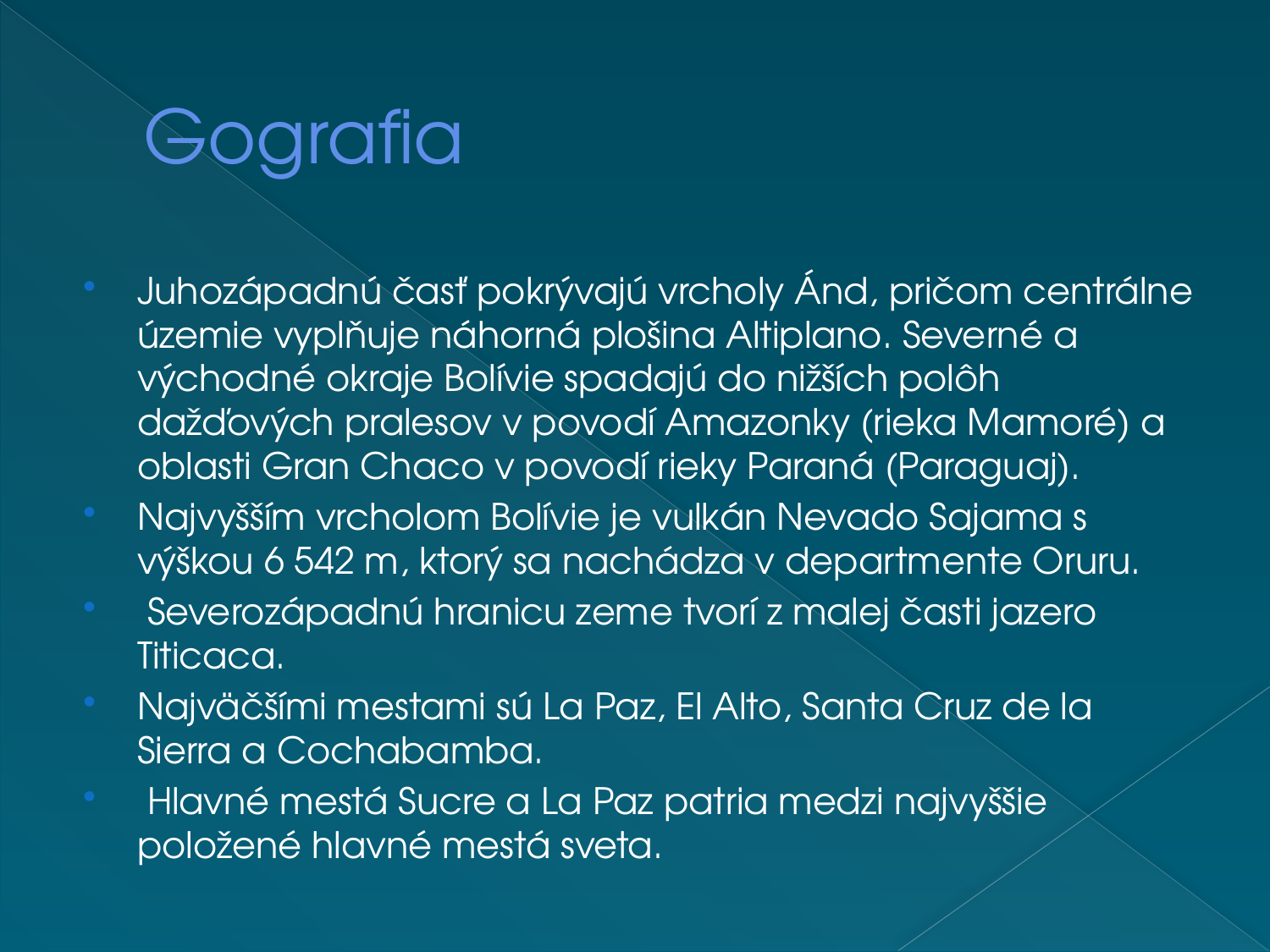

# Gografia
Juhozápadnú časť pokrývajú vrcholy Ánd, pričom centrálne územie vyplňuje náhorná plošina Altiplano. Severné a východné okraje Bolívie spadajú do nižších polôh dažďových pralesov v povodí Amazonky (rieka Mamoré) a oblasti Gran Chaco v povodí rieky Paraná (Paraguaj).
Najvyšším vrcholom Bolívie je vulkán Nevado Sajama s výškou 6 542 m, ktorý sa nachádza v departmente Oruru.
 Severozápadnú hranicu zeme tvorí z malej časti jazero Titicaca.
Najväčšími mestami sú La Paz, El Alto, Santa Cruz de la Sierra a Cochabamba.
 Hlavné mestá Sucre a La Paz patria medzi najvyššie položené hlavné mestá sveta.